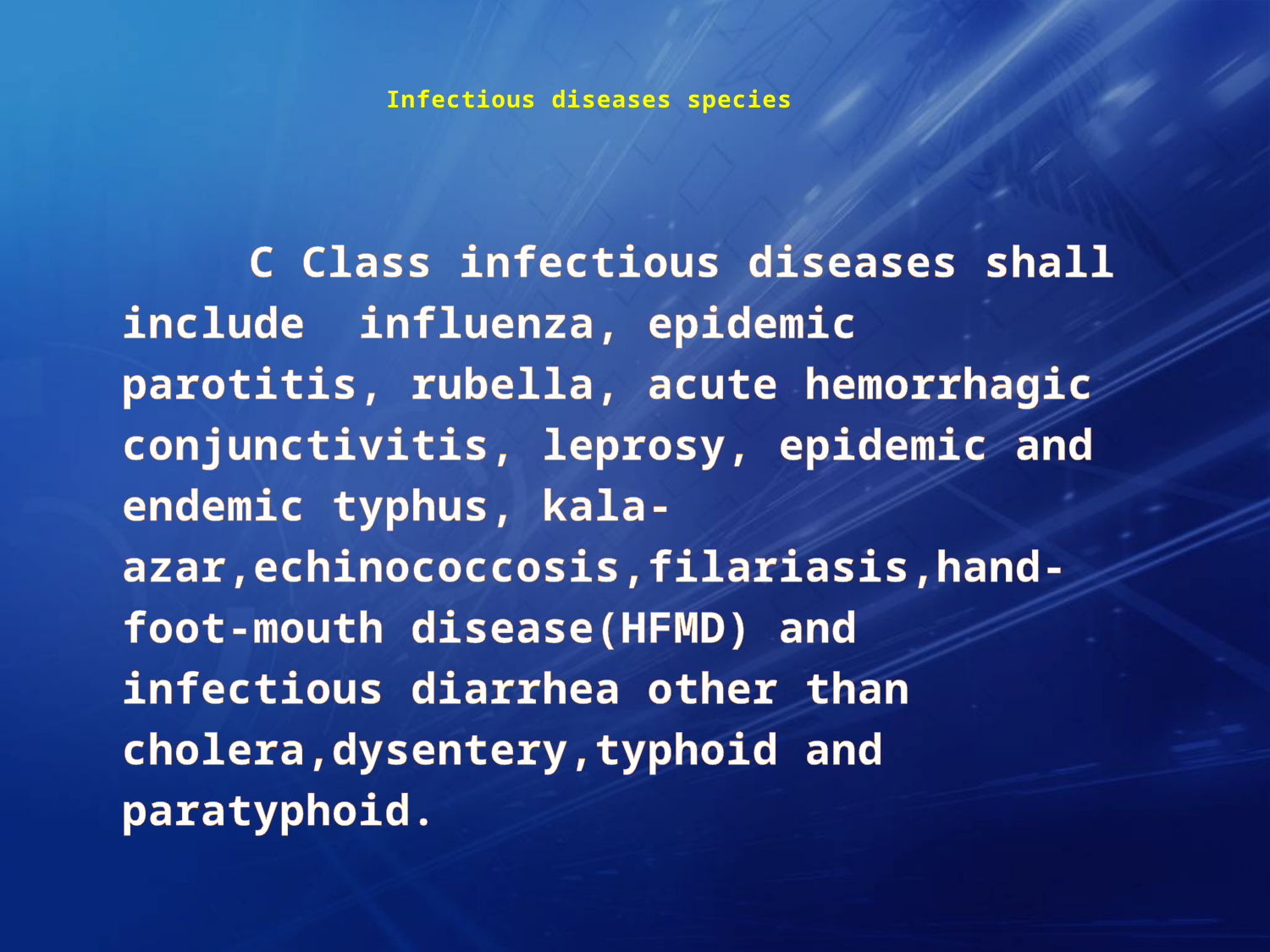

# Infectious diseases species
	C Class infectious diseases shall include  influenza, epidemic parotitis, rubella, acute hemorrhagic conjunctivitis, leprosy, epidemic and endemic typhus, kala-azar,echinococcosis,filariasis,hand-foot-mouth disease(HFMD) and infectious diarrhea other than cholera,dysentery,typhoid and paratyphoid.